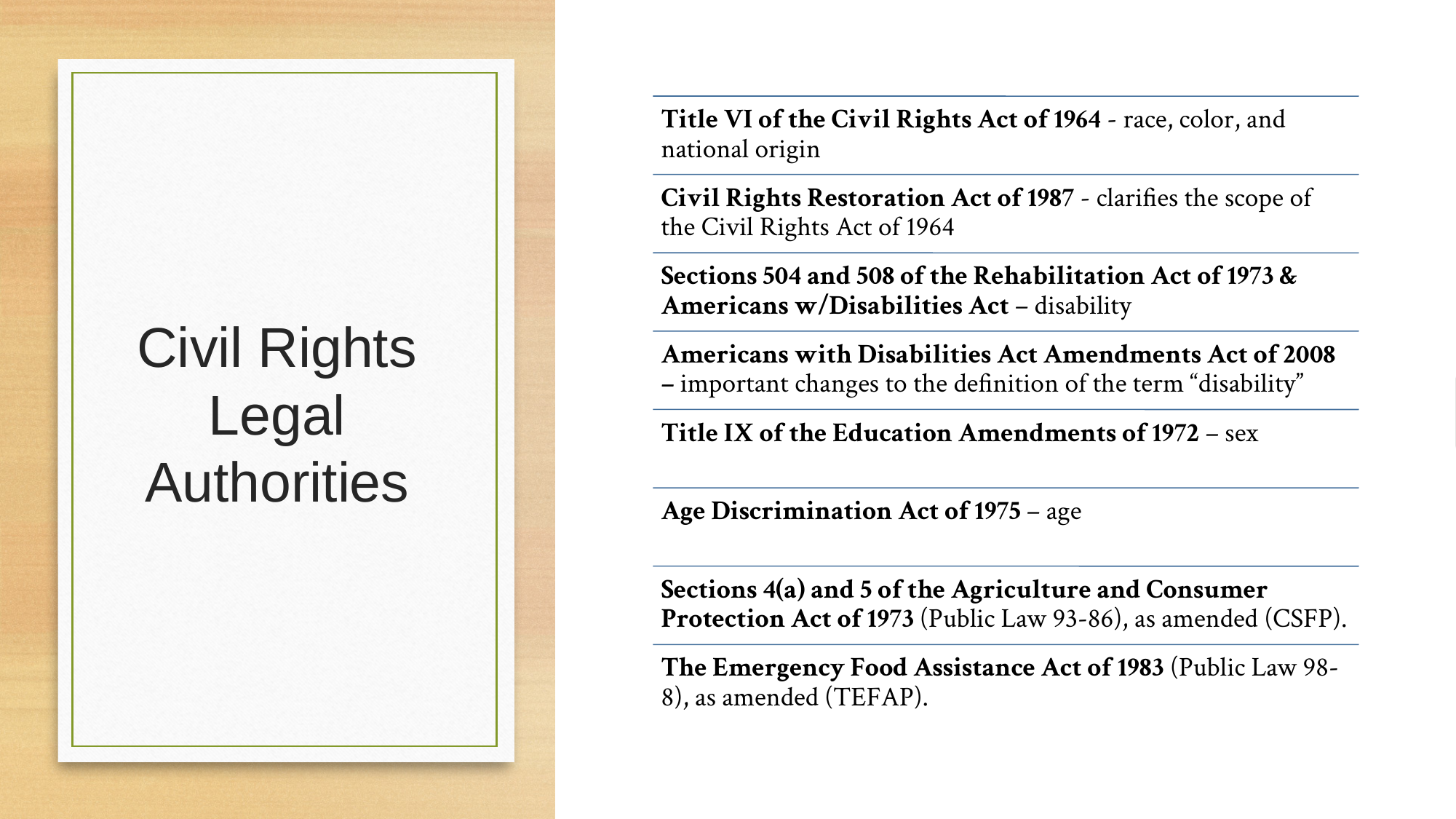

Title VI of the Civil Rights Act of 1964 - race, color, and national origin
Civil Rights Restoration Act of 1987 - clarifies the scope of the Civil Rights Act of 1964
Sections 504 and 508 of the Rehabilitation Act of 1973 & Americans w/Disabilities Act – disability
Americans with Disabilities Act Amendments Act of 2008 – important changes to the definition of the term “disability”
Title IX of the Education Amendments of 1972 – sex
Age Discrimination Act of 1975 – age
Sections 4(a) and 5 of the Agriculture and Consumer Protection Act of 1973 (Public Law 93-86), as amended (CSFP).
The Emergency Food Assistance Act of 1983 (Public Law 98-8), as amended (TEFAP).
# Civil Rights Legal Authorities